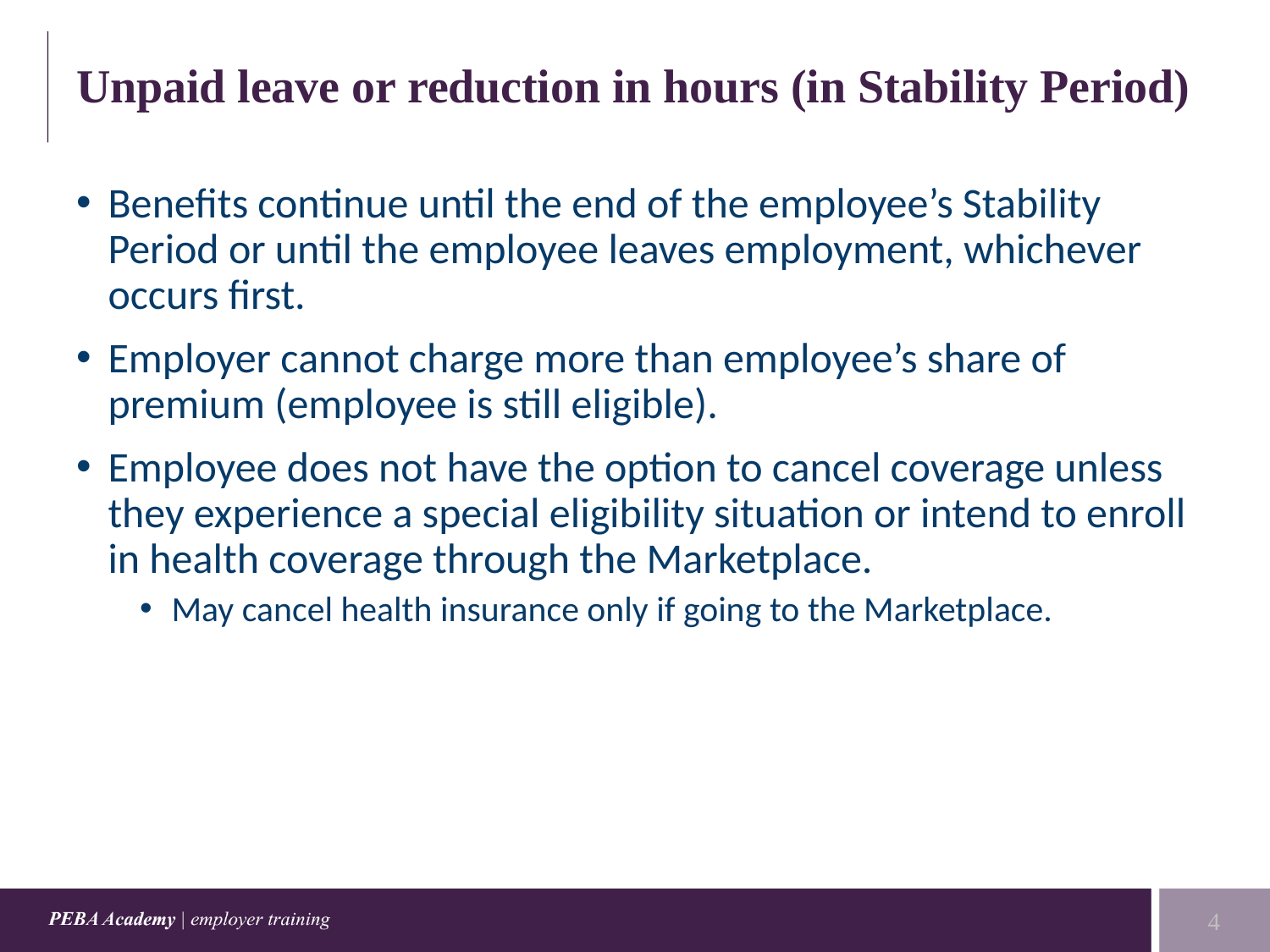

# Unpaid leave or reduction in hours (in Stability Period)
Benefits continue until the end of the employee’s Stability Period or until the employee leaves employment, whichever occurs first.
Employer cannot charge more than employee’s share of premium (employee is still eligible).
Employee does not have the option to cancel coverage unless they experience a special eligibility situation or intend to enroll in health coverage through the Marketplace.
May cancel health insurance only if going to the Marketplace.
4